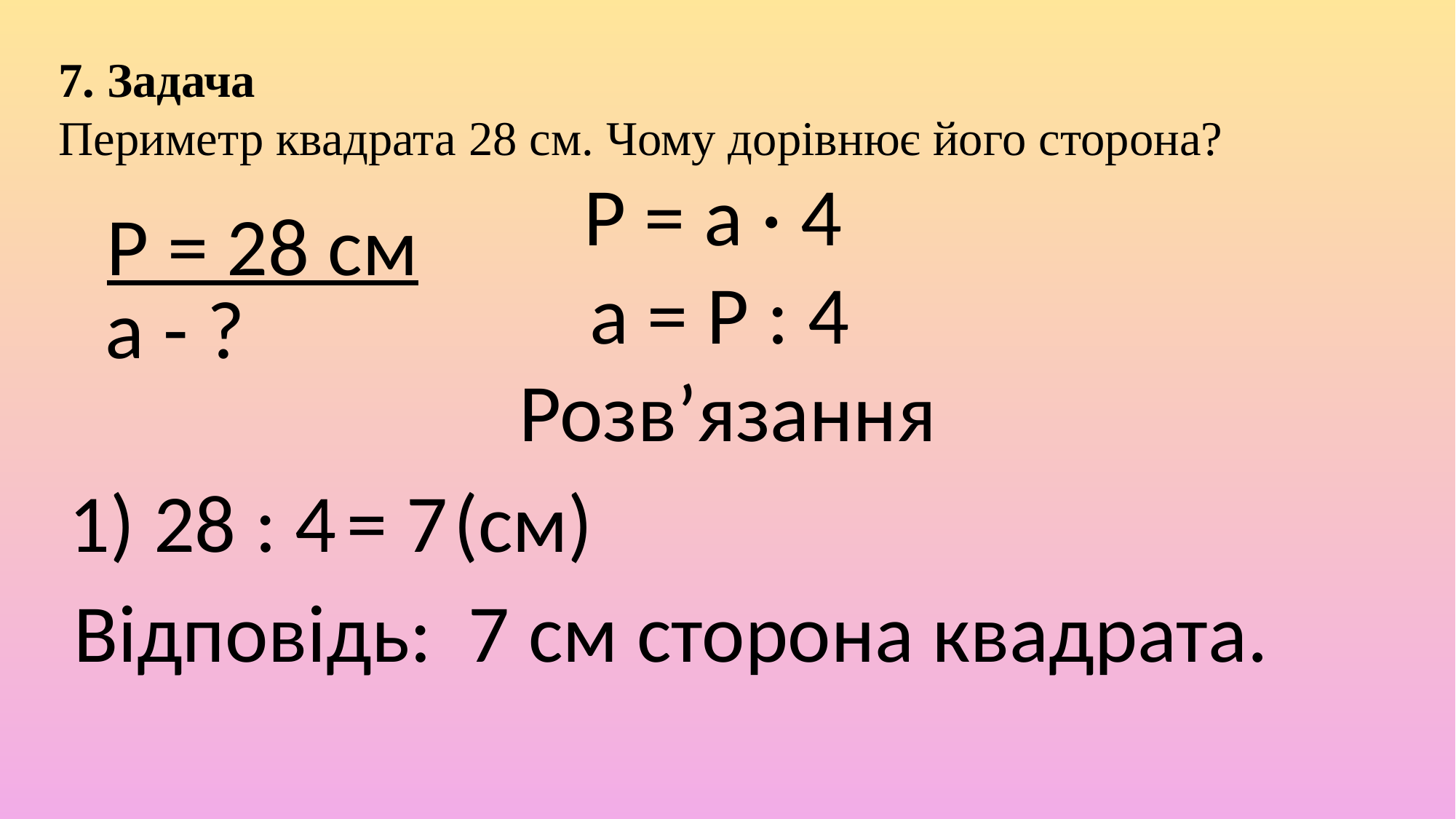

7. Задача
Периметр квадрата 28 см. Чому дорівнює його сторона?
Р = а · 4
Р = 28 см
а = Р : 4
а - ?
Розв’язання
1) 28 : 4
= 7
(см)
Відповідь:
7 см сторона квадрата.